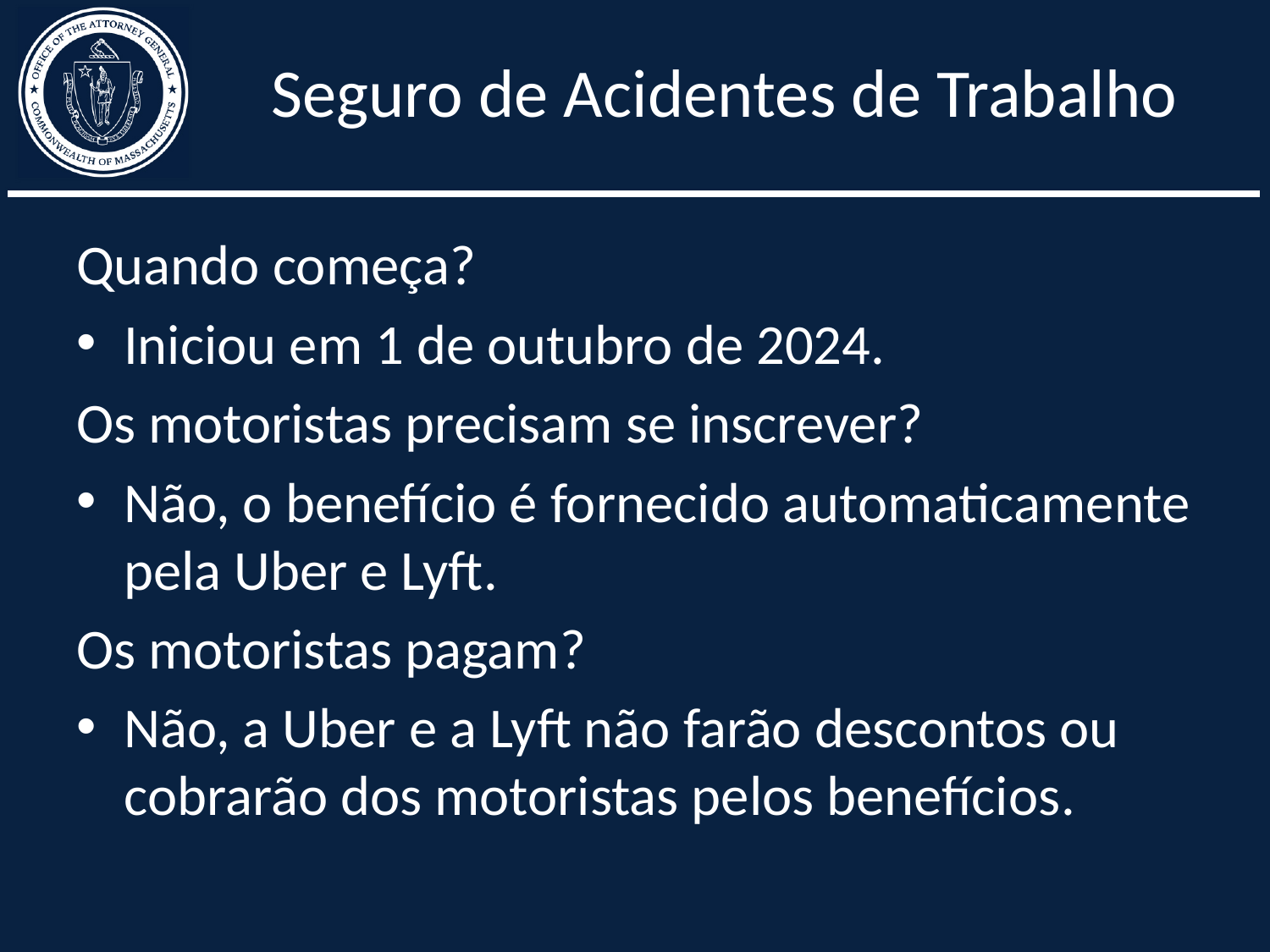

# Seguro de Acidentes de Trabalho
Quando começa?
Iniciou em 1 de outubro de 2024.
Os motoristas precisam se inscrever?
Não, o benefício é fornecido automaticamente pela Uber e Lyft.
Os motoristas pagam?
Não, a Uber e a Lyft não farão descontos ou cobrarão dos motoristas pelos benefícios.